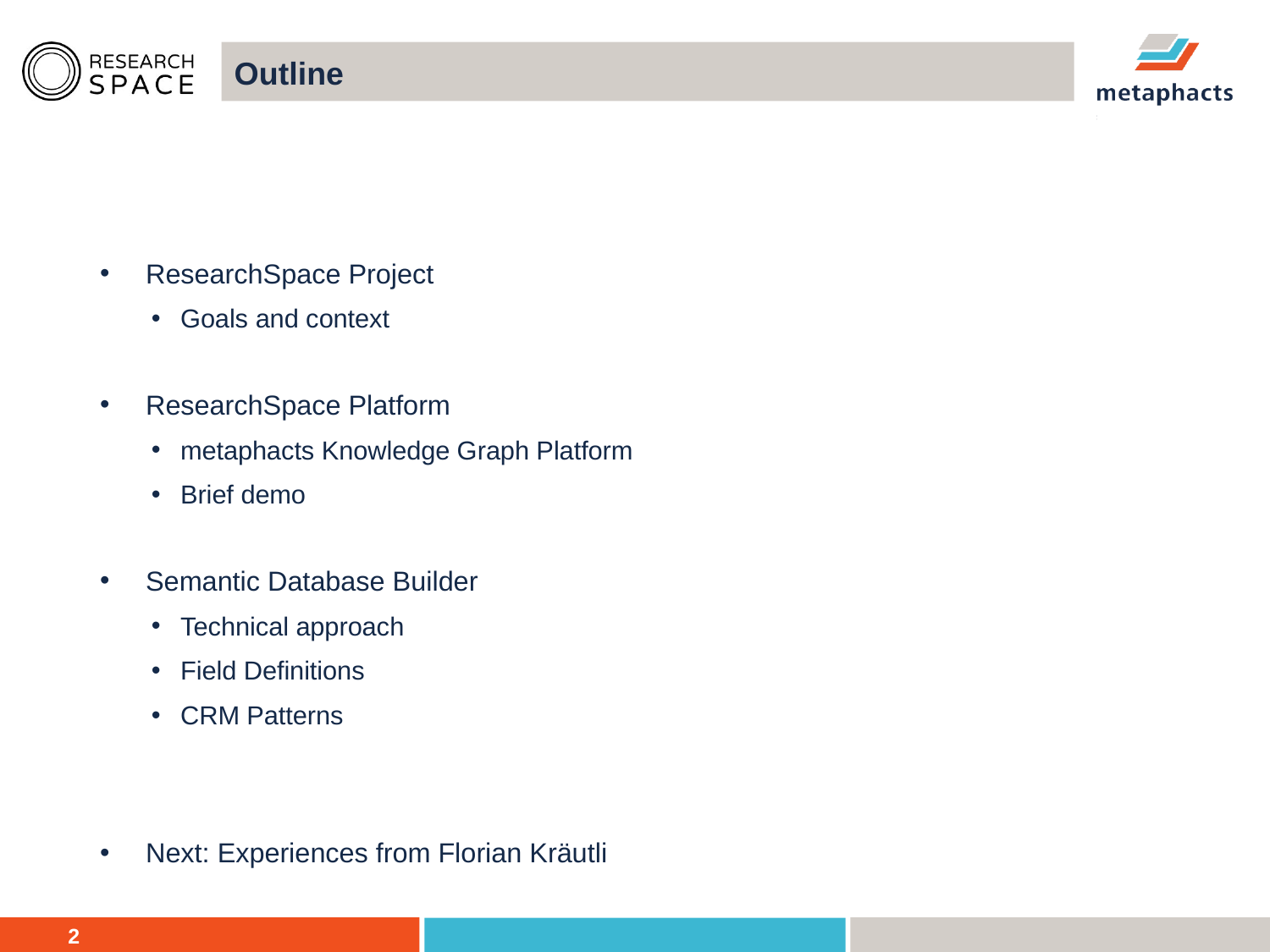

# Outline
ResearchSpace Project
Goals and context

ResearchSpace Platform
metaphacts Knowledge Graph Platform
Brief demo

Semantic Database Builder
Technical approach
Field Definitions
CRM Patterns

Next: Experiences from Florian Kräutli